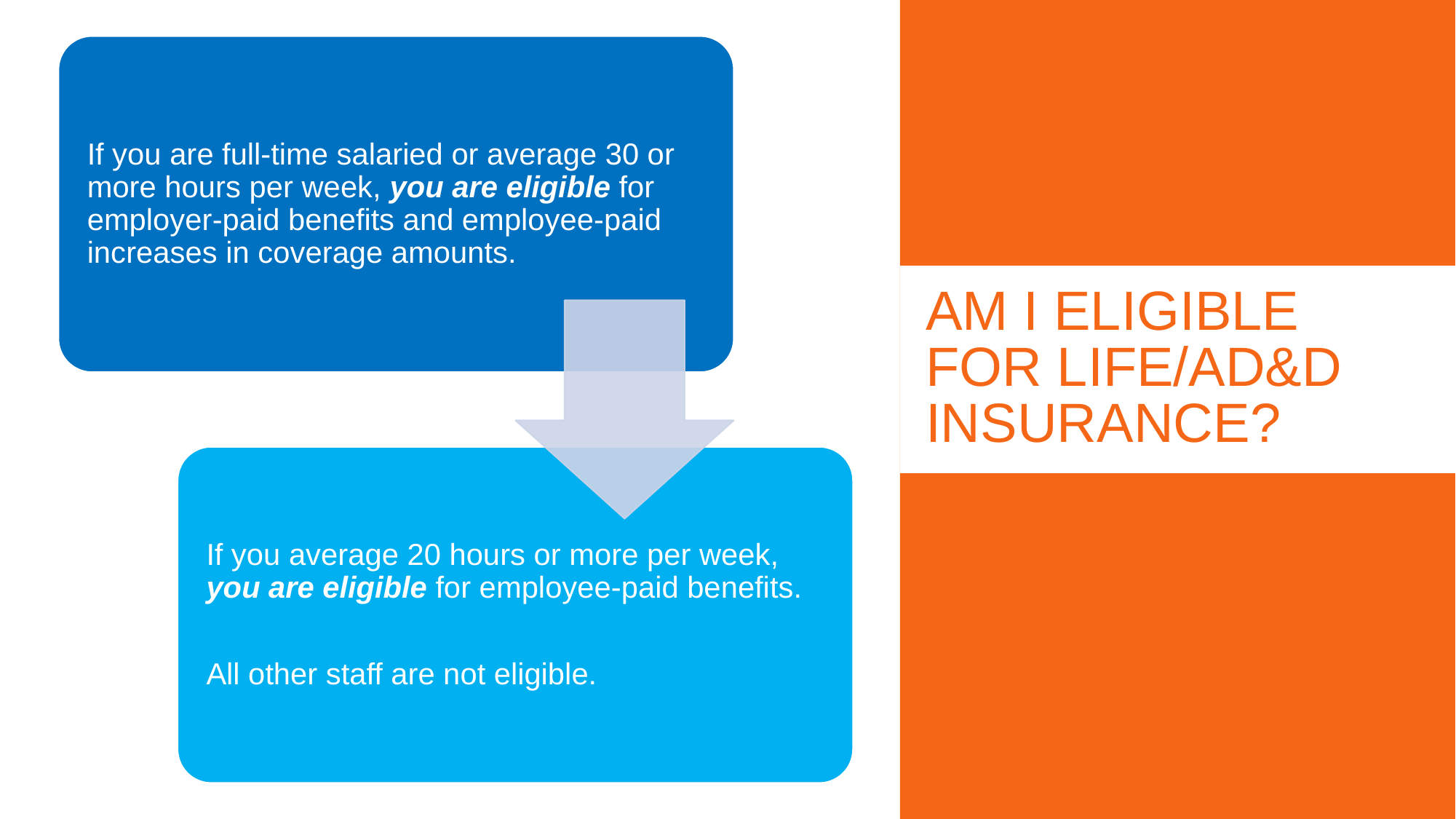

If you are full-time salaried or average 30 or more hours per week, you are eligible for employer-paid benefits and employee-paid increases in coverage amounts.
If you average 20 hours or more per week, you are eligible for employee-paid benefits.

All other staff are not eligible.

# Am I eligible for Life/AD&D insurance?